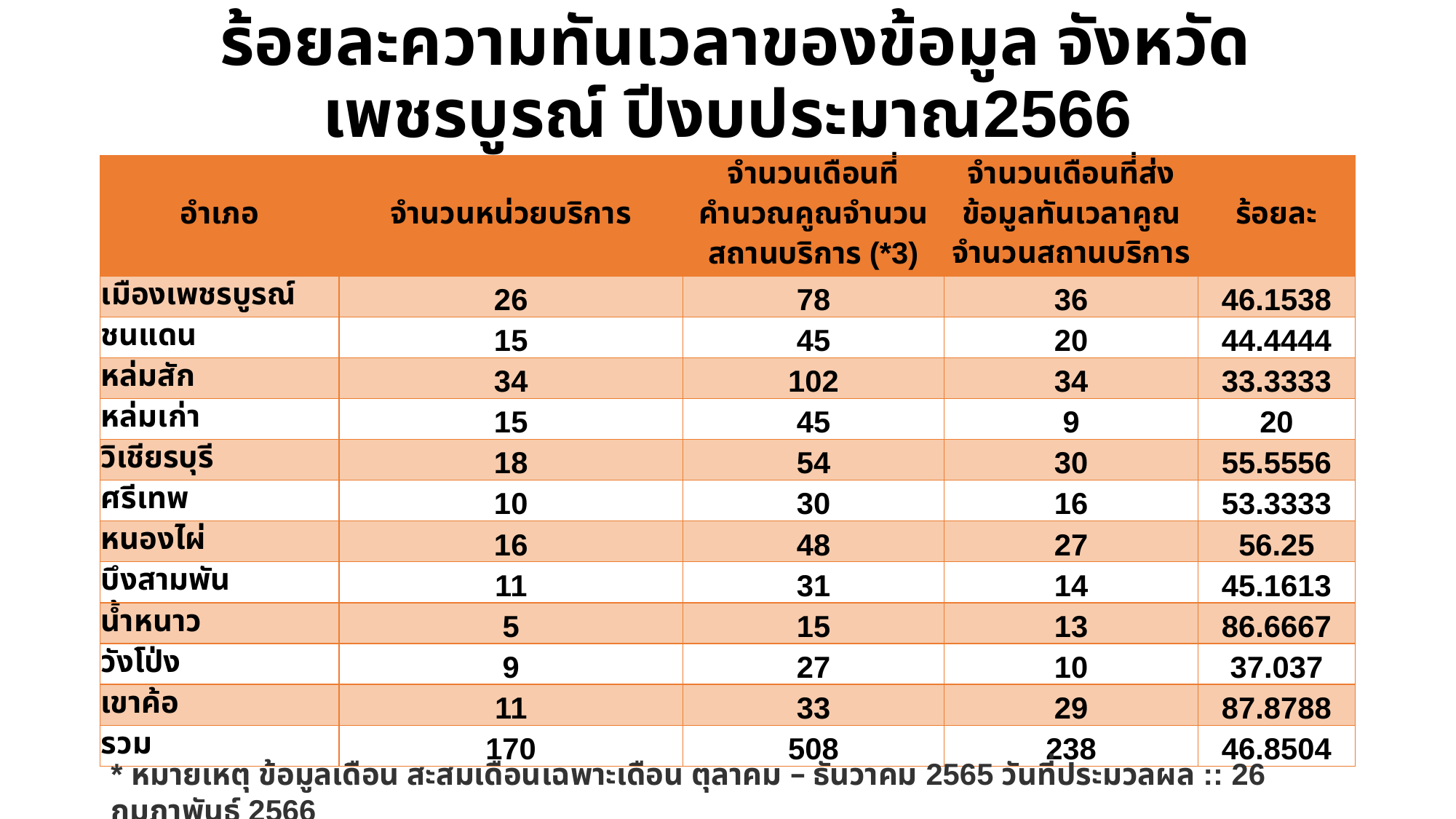

# ร้อยละความทันเวลาของข้อมูล จังหวัดเพชรบูรณ์ ปีงบประมาณ2566
| อำเภอ | จำนวนหน่วยบริการ | จำนวนเดือนที่คำนวณคูณจำนวนสถานบริการ (\*3) | จำนวนเดือนที่ส่งข้อมูลทันเวลาคูณจำนวนสถานบริการ | ร้อยละ |
| --- | --- | --- | --- | --- |
| เมืองเพชรบูรณ์ | 26 | 78 | 36 | 46.1538 |
| ชนแดน | 15 | 45 | 20 | 44.4444 |
| หล่มสัก | 34 | 102 | 34 | 33.3333 |
| หล่มเก่า | 15 | 45 | 9 | 20 |
| วิเชียรบุรี | 18 | 54 | 30 | 55.5556 |
| ศรีเทพ | 10 | 30 | 16 | 53.3333 |
| หนองไผ่ | 16 | 48 | 27 | 56.25 |
| บึงสามพัน | 11 | 31 | 14 | 45.1613 |
| น้ำหนาว | 5 | 15 | 13 | 86.6667 |
| วังโป่ง | 9 | 27 | 10 | 37.037 |
| เขาค้อ | 11 | 33 | 29 | 87.8788 |
| รวม | 170 | 508 | 238 | 46.8504 |
* หมายเหตุ ข้อมูลเดือน สะสมเดือนเฉพาะเดือน ตุลาคม – ธันวาคม 2565 วันที่ประมวลผล :: 26 กุมภาพันธ์ 2566